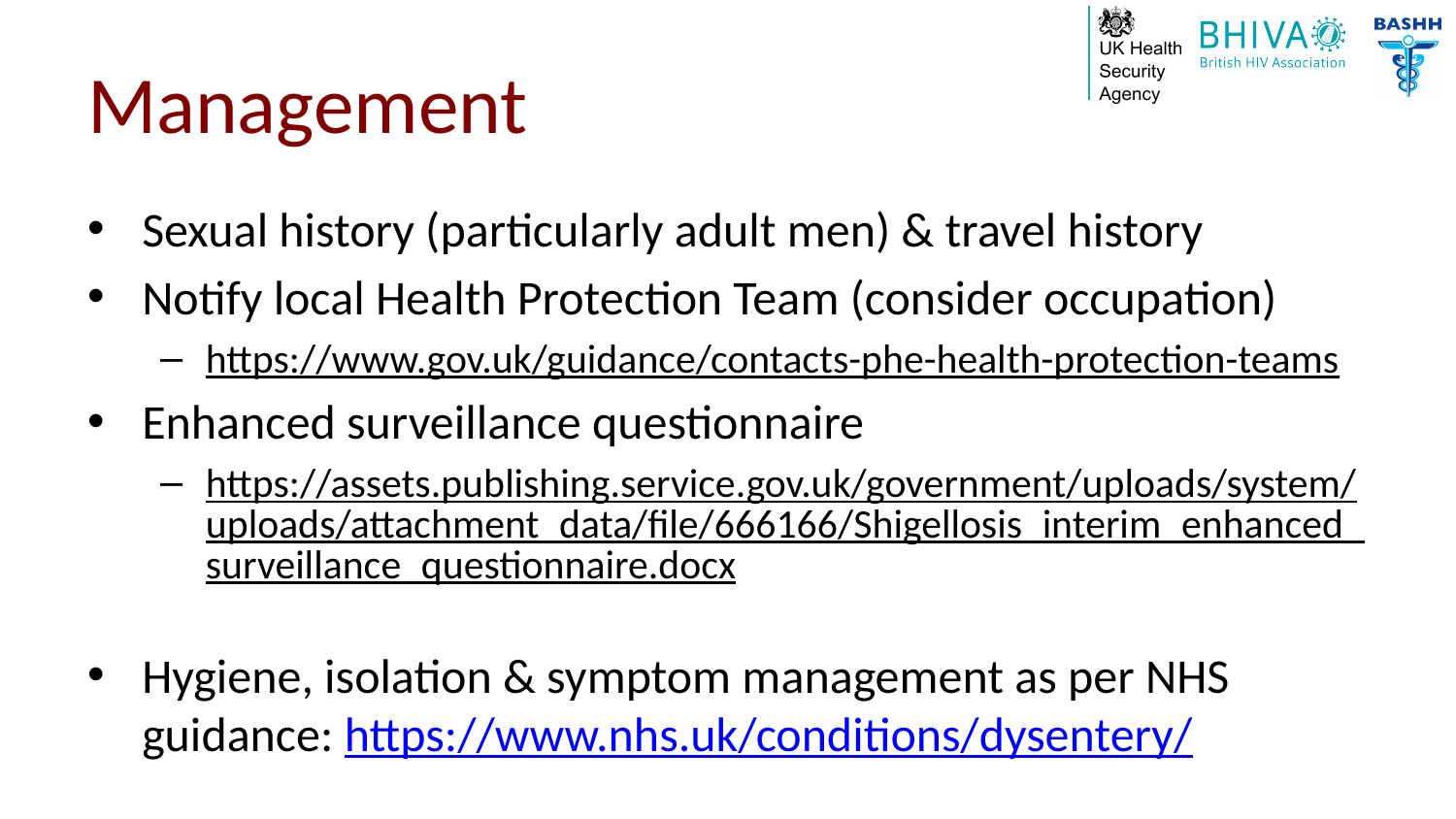

# Management
Sexual history (particularly adult men) & travel history
Notify local Health Protection Team (consider occupation)
https://www.gov.uk/guidance/contacts-phe-health-protection-teams
Enhanced surveillance questionnaire
https://assets.publishing.service.gov.uk/government/uploads/system/uploads/attachment_data/file/666166/Shigellosis_interim_enhanced_surveillance_questionnaire.docx
Hygiene, isolation & symptom management as per NHS guidance: https://www.nhs.uk/conditions/dysentery/